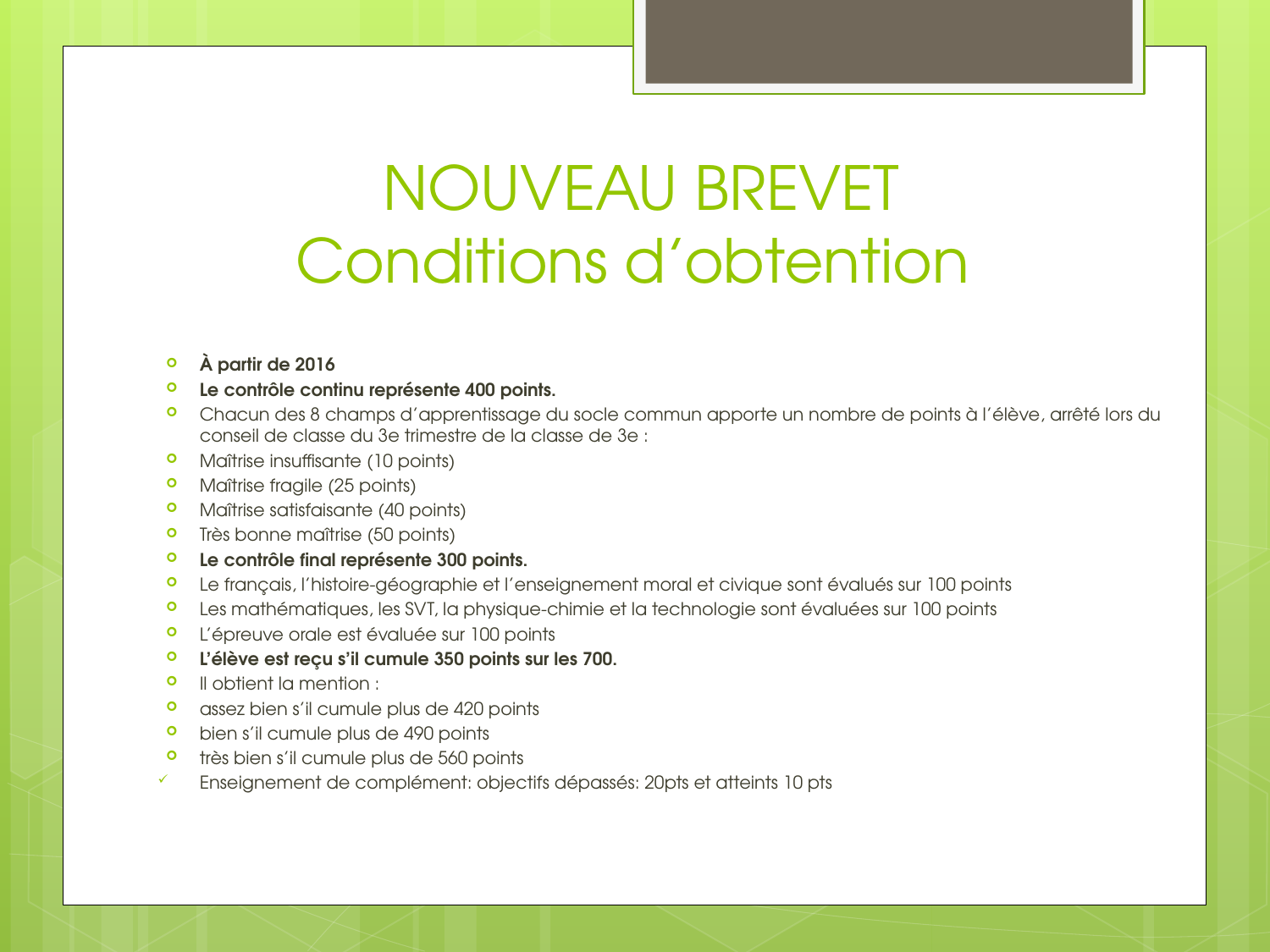

# NOUVEAU BREVET Conditions d’obtention

À partir de 2016
Le contrôle continu représente 400 points.
Chacun des 8 champs d’apprentissage du socle commun apporte un nombre de points à l’élève, arrêté lors du conseil de classe du 3e trimestre de la classe de 3e :
Maîtrise insuffisante (10 points)
Maîtrise fragile (25 points)
Maîtrise satisfaisante (40 points)
Très bonne maîtrise (50 points)
Le contrôle final représente 300 points.
Le français, l’histoire-géographie et l’enseignement moral et civique sont évalués sur 100 points
Les mathématiques, les SVT, la physique-chimie et la technologie sont évaluées sur 100 points
L’épreuve orale est évaluée sur 100 points
L’élève est reçu s’il cumule 350 points sur les 700.
Il obtient la mention :
assez bien s’il cumule plus de 420 points
bien s’il cumule plus de 490 points
très bien s’il cumule plus de 560 points
Enseignement de complément: objectifs dépassés: 20pts et atteints 10 pts